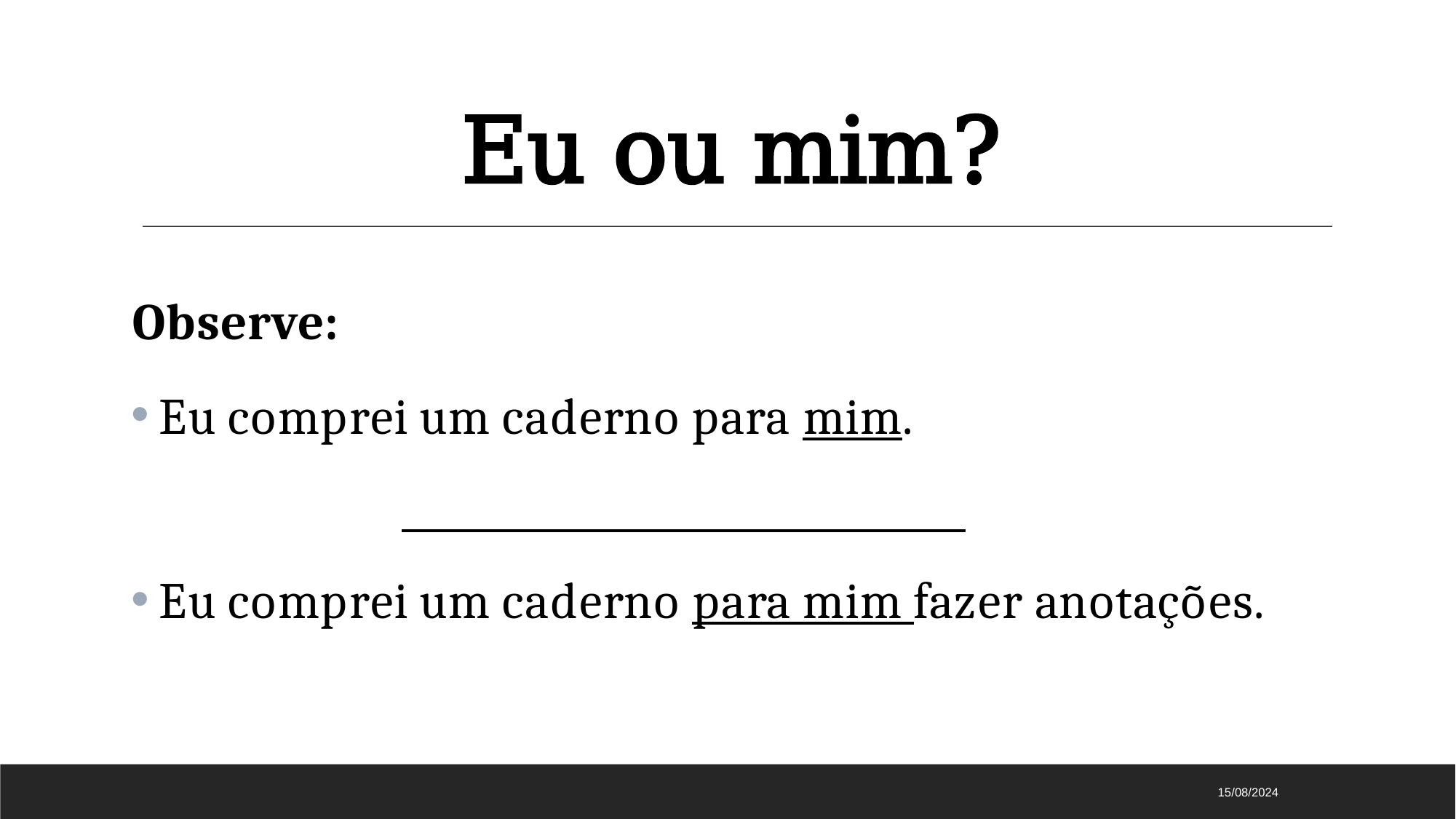

# Eu ou mim?
Observe:
 Eu comprei um caderno para mim.

 Eu comprei um caderno para mim fazer anotações.

15/08/2024